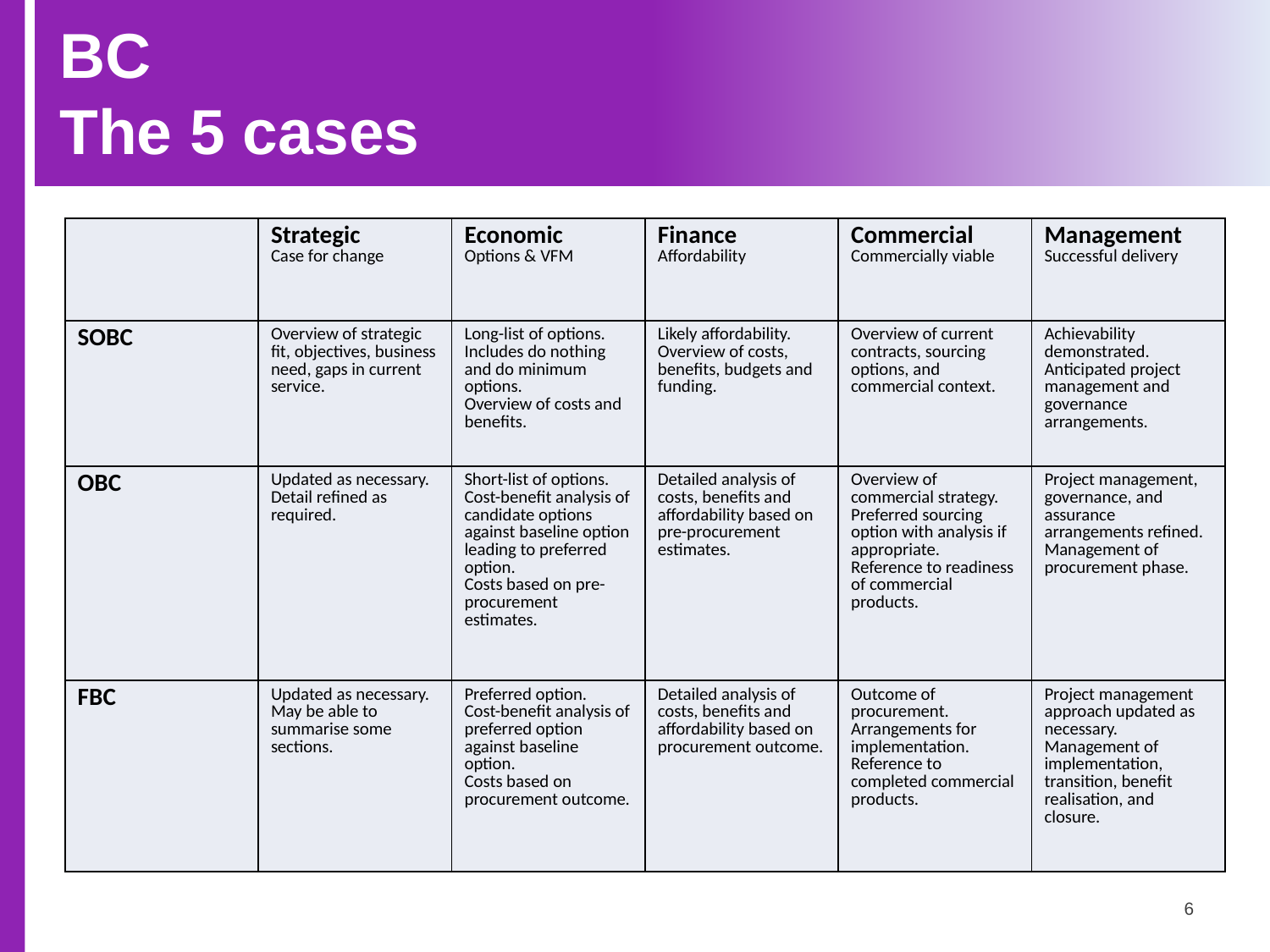

BC
The 5 cases
|  | Strategic Case for change | Economic Options & VFM | Finance Affordability | Commercial Commercially viable | Management Successful delivery |
| --- | --- | --- | --- | --- | --- |
| SOBC | Overview of strategic fit, objectives, business need, gaps in current service. | Long-list of options. Includes do nothing and do minimum options. Overview of costs and benefits. | Likely affordability. Overview of costs, benefits, budgets and funding. | Overview of current contracts, sourcing options, and commercial context. | Achievability demonstrated. Anticipated project management and governance arrangements. |
| OBC | Updated as necessary. Detail refined as required. | Short-list of options. Cost-benefit analysis of candidate options against baseline option leading to preferred option. Costs based on pre-procurement estimates. | Detailed analysis of costs, benefits and affordability based on pre-procurement estimates. | Overview of commercial strategy. Preferred sourcing option with analysis if appropriate. Reference to readiness of commercial products. | Project management, governance, and assurance arrangements refined. Management of procurement phase. |
| FBC | Updated as necessary. May be able to summarise some sections. | Preferred option. Cost-benefit analysis of preferred option against baseline option. Costs based on procurement outcome. | Detailed analysis of costs, benefits and affordability based on procurement outcome. | Outcome of procurement. Arrangements for implementation. Reference to completed commercial products. | Project management approach updated as necessary. Management of implementation, transition, benefit realisation, and closure. |
6